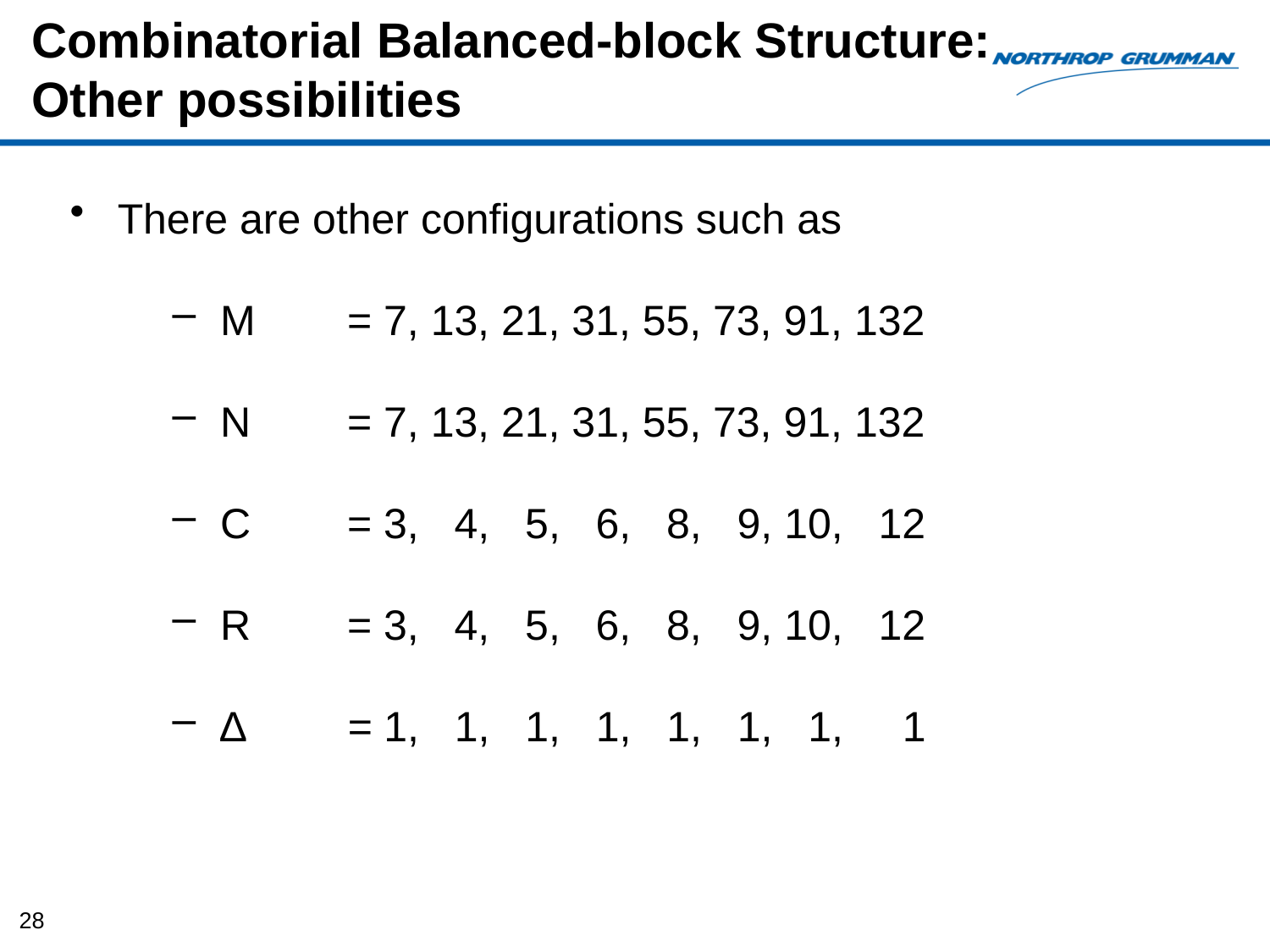

Combinatorial Balanced-block Structure:
Other possibilities
There are other configurations such as

M	= 7, 13, 21, 31, 55, 73, 91, 132

N	= 7, 13, 21, 31, 55, 73, 91, 132

C	= 3,   4,   5,   6,   8,   9, 10,   12

R	= 3,   4,   5,   6,   8,   9, 10,   12

∆ 	= 1,   1,   1,   1,   1,   1,   1,     1
28